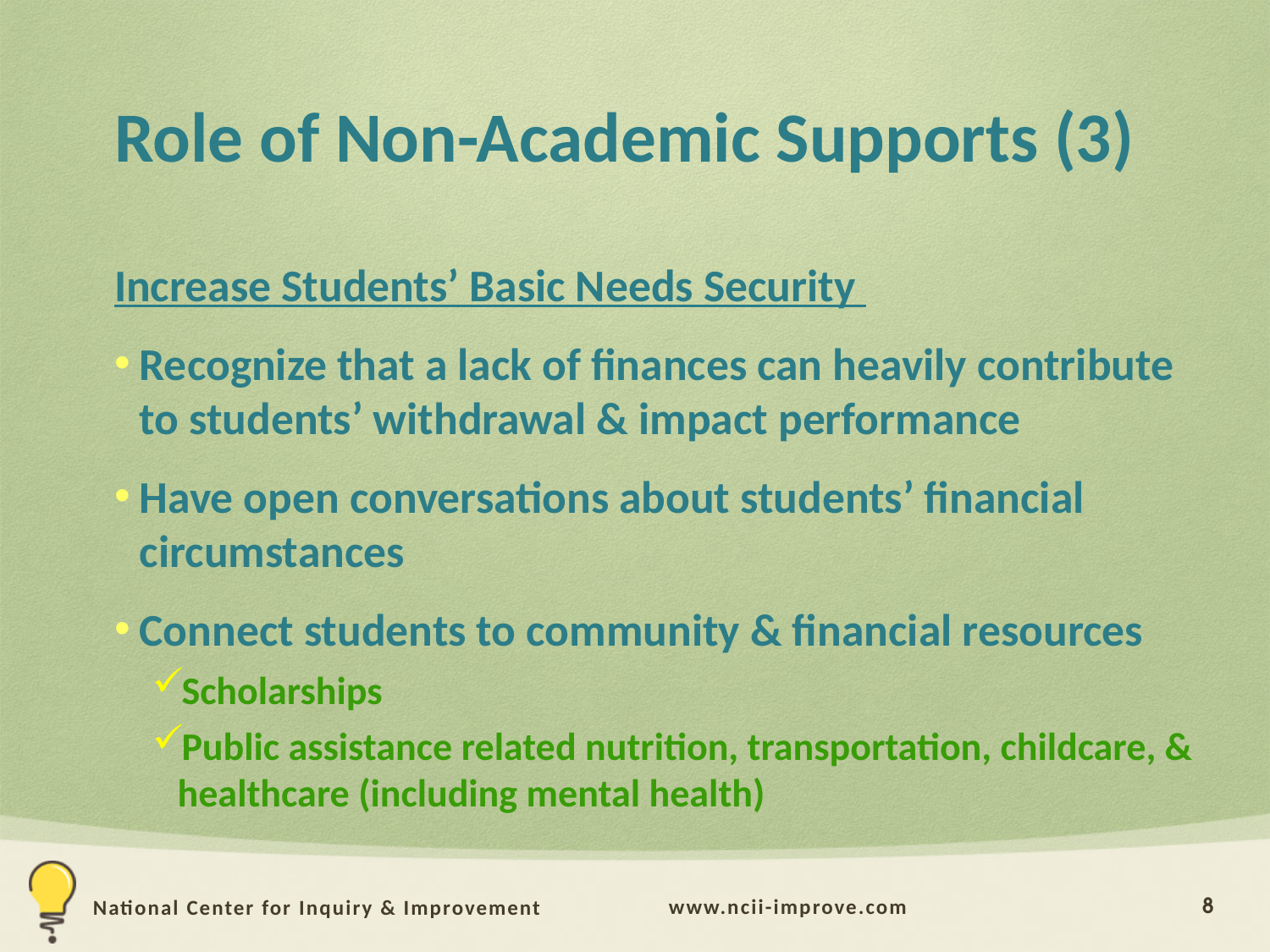

# Role of Non-Academic Supports (3)
Increase Students’ Basic Needs Security
Recognize that a lack of finances can heavily contribute to students’ withdrawal & impact performance
Have open conversations about students’ financial circumstances
Connect students to community & financial resources
Scholarships
Public assistance related nutrition, transportation, childcare, & healthcare (including mental health)

8